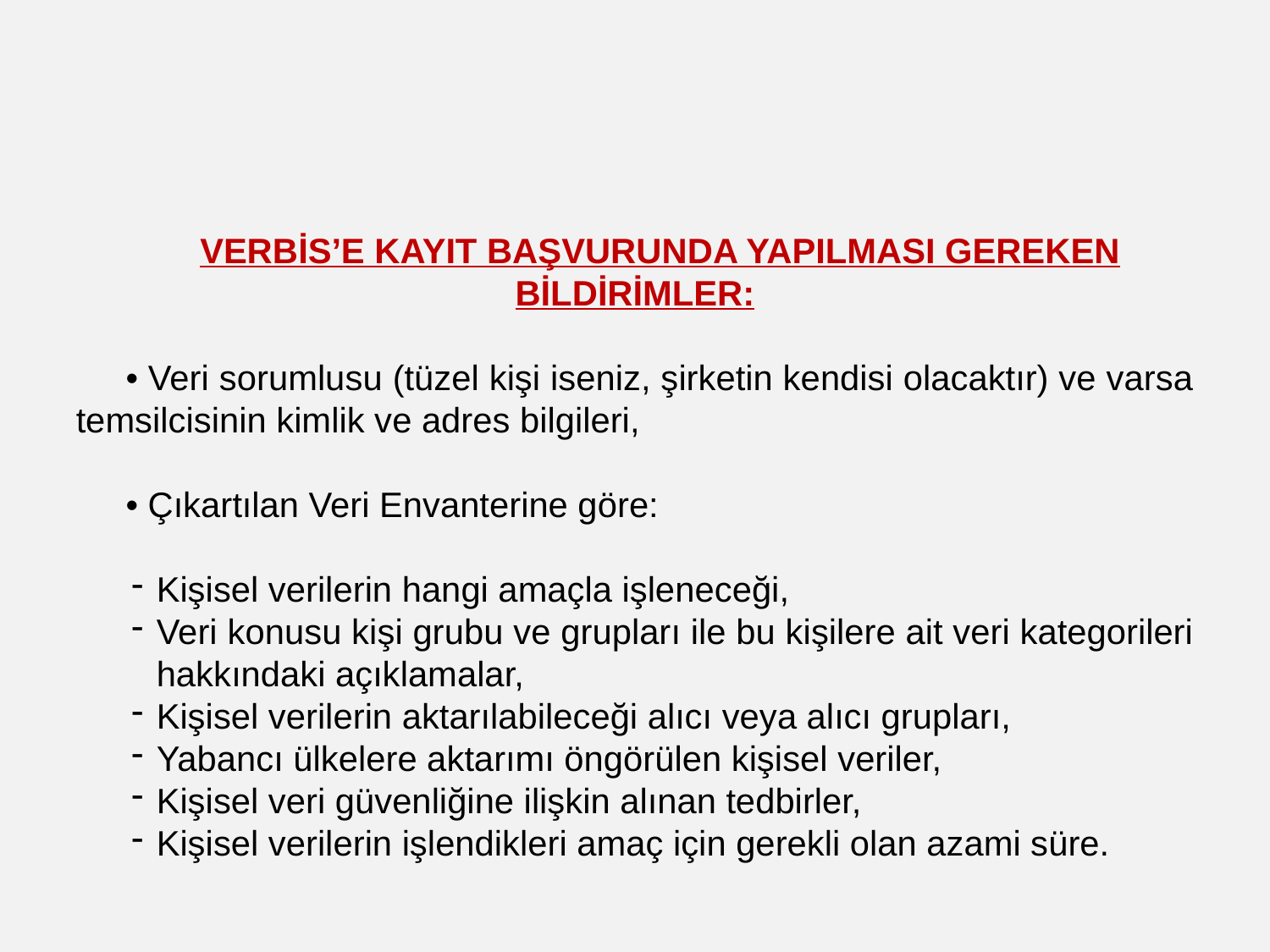

VERBİS’E KAYIT BAŞVURUNDA YAPILMASI GEREKEN BİLDİRİMLER:

• Veri sorumlusu (tüzel kişi iseniz, şirketin kendisi olacaktır) ve varsa temsilcisinin kimlik ve adres bilgileri,

• Çıkartılan Veri Envanterine göre:

Kişisel verilerin hangi amaçla işleneceği,
Veri konusu kişi grubu ve grupları ile bu kişilere ait veri kategorileri hakkındaki açıklamalar,
Kişisel verilerin aktarılabileceği alıcı veya alıcı grupları,
Yabancı ülkelere aktarımı öngörülen kişisel veriler,
Kişisel veri güvenliğine ilişkin alınan tedbirler,
Kişisel verilerin işlendikleri amaç için gerekli olan azami süre.